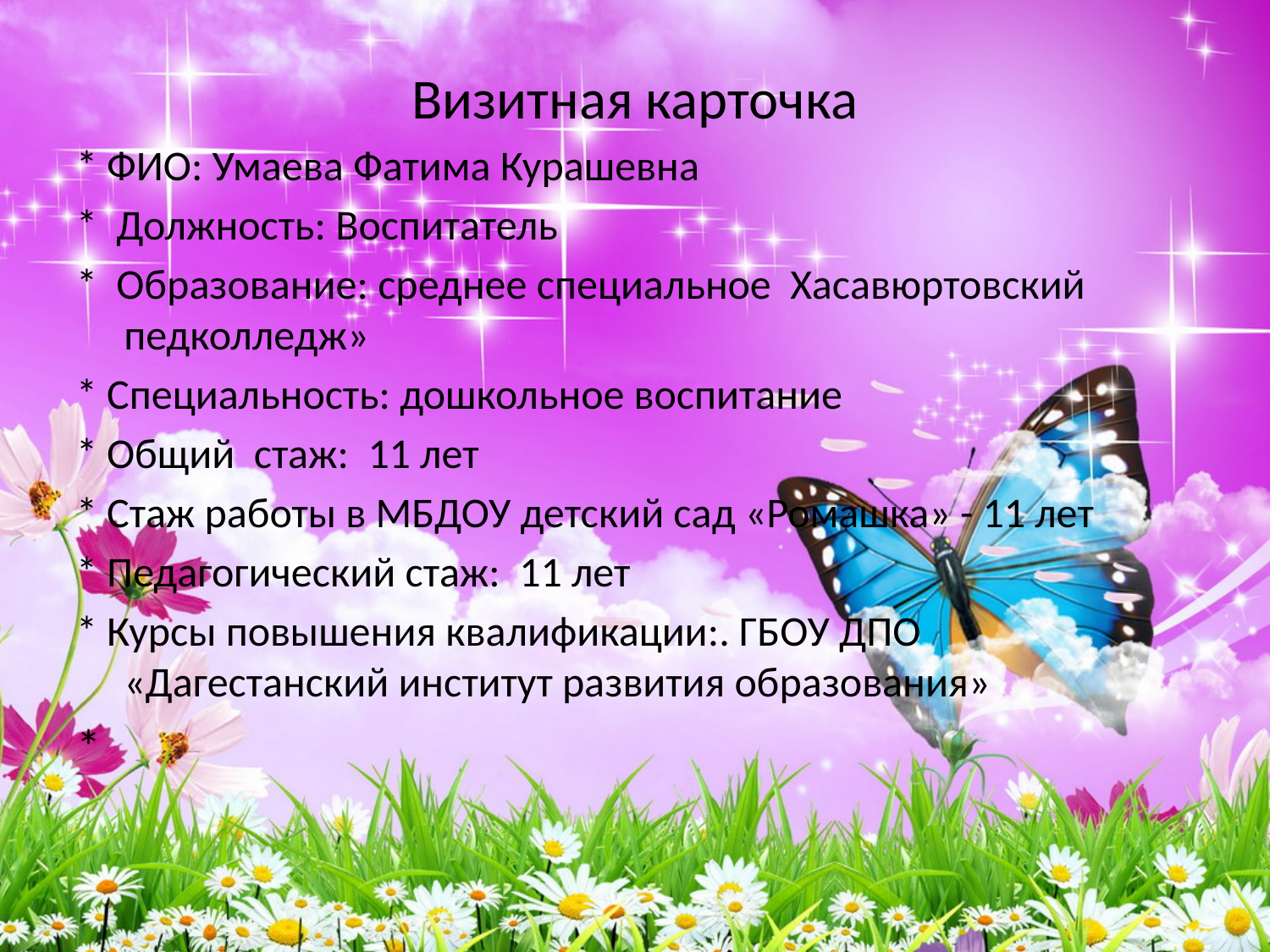

Визитная карточка
* ФИО: Умаева Фатима Курашевна
*  Должность: Воспитатель
*  Образование: среднее специальное  Хасавюртовский педколледж»
* Специальность: дошкольное воспитание
* Общий  стаж:  11 лет
* Стаж работы в МБДОУ детский сад «Ромашка» - 11 лет
* Педагогический стаж:  11 лет
* Курсы повышения квалификации:. ГБОУ ДПО «Дагестанский институт развития образования»
*